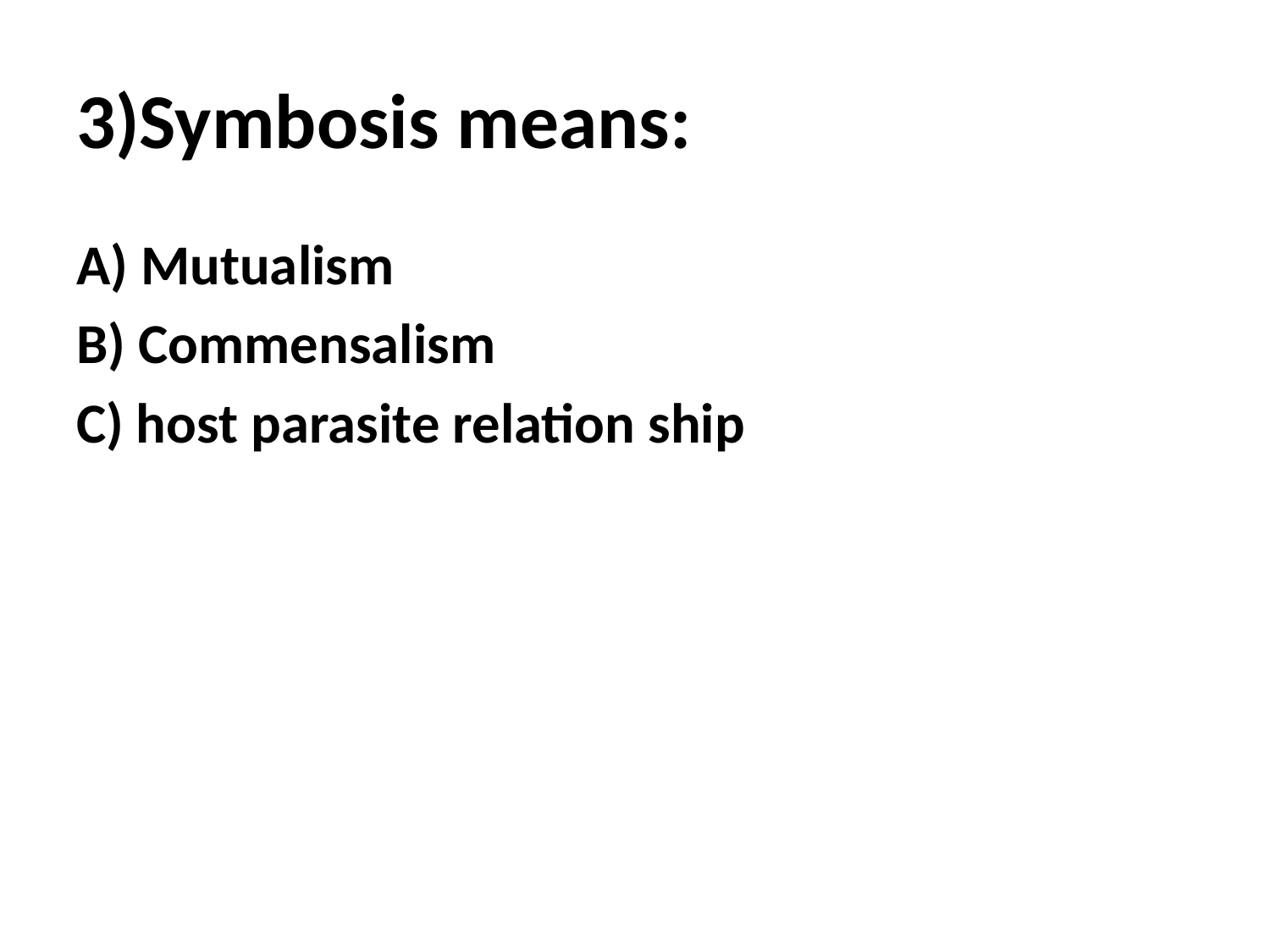

# 3)Symbosis means:
A) Mutualism
B) Commensalism
C) host parasite relation ship